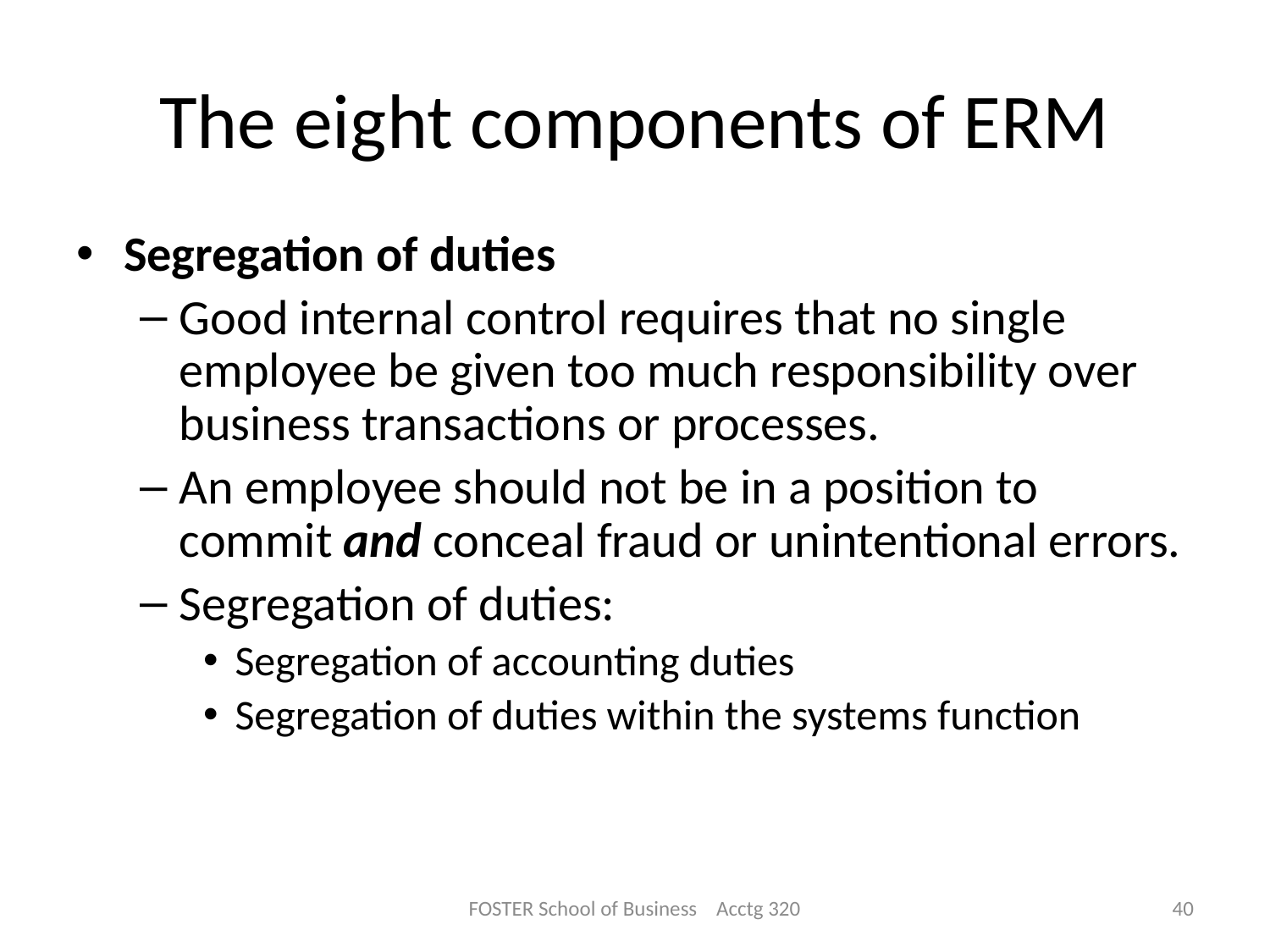

# The eight components of ERM
Segregation of duties
Good internal control requires that no single employee be given too much responsibility over business transactions or processes.
An employee should not be in a position to commit and conceal fraud or unintentional errors.
Segregation of duties:
Segregation of accounting duties
Segregation of duties within the systems function

FOSTER School of Business    Acctg 320
40